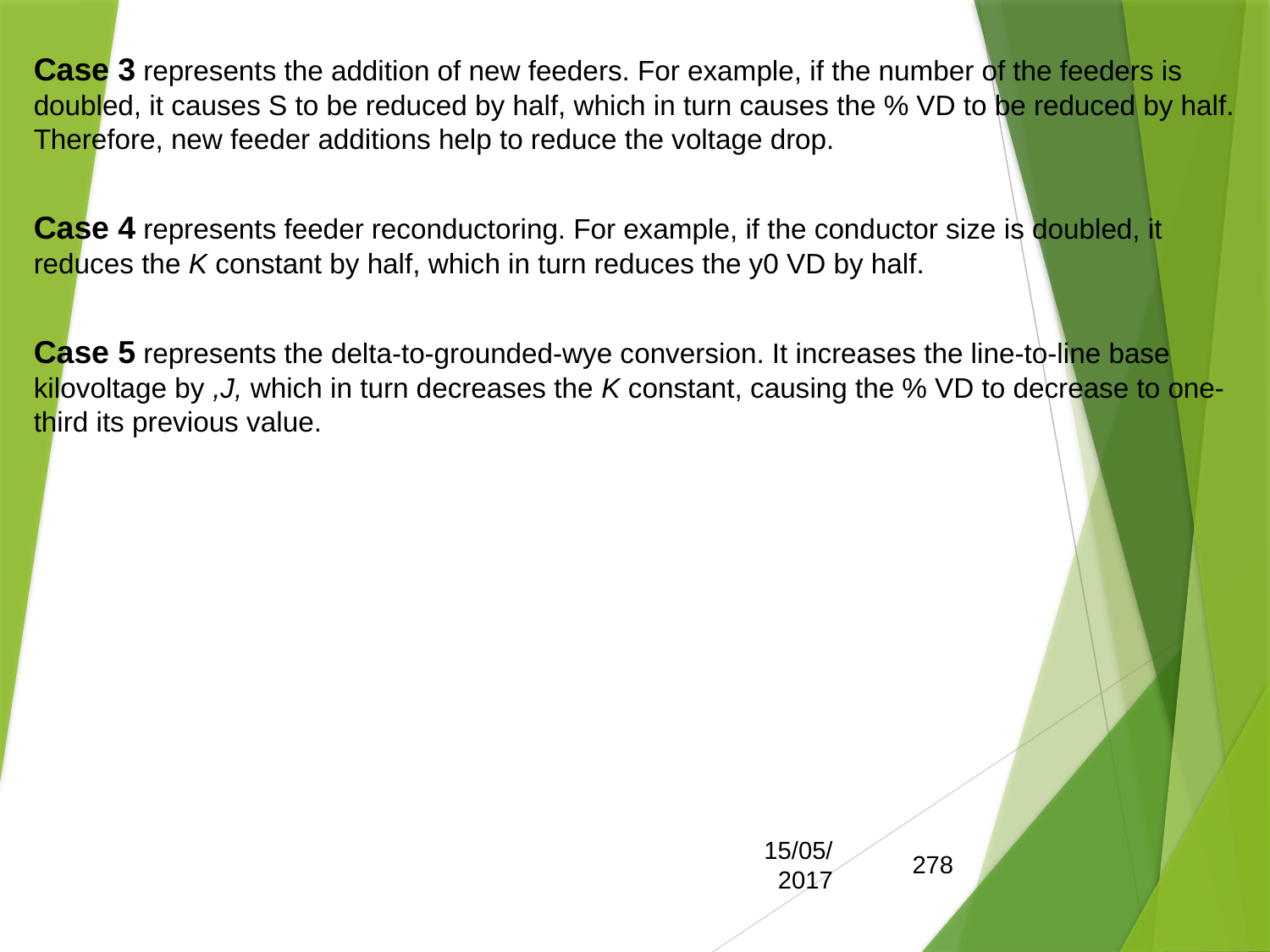

Case 3 represents the addition of new feeders. For example, if the number of the feeders is doubled, it causes S to be reduced by half, which in turn causes the % VD to be reduced by half. Therefore, new feeder additions help to reduce the voltage drop.
Case 4 represents feeder reconductoring. For example, if the conductor size is doubled, it reduces the K constant by half, which in turn reduces the y0 VD by half.
Case 5 represents the delta-to-grounded-wye conversion. It increases the line-to-line base kilovoltage by ,J, which in turn decreases the K constant, causing the % VD to decrease to one-third its previous value.
15/05/2017
278